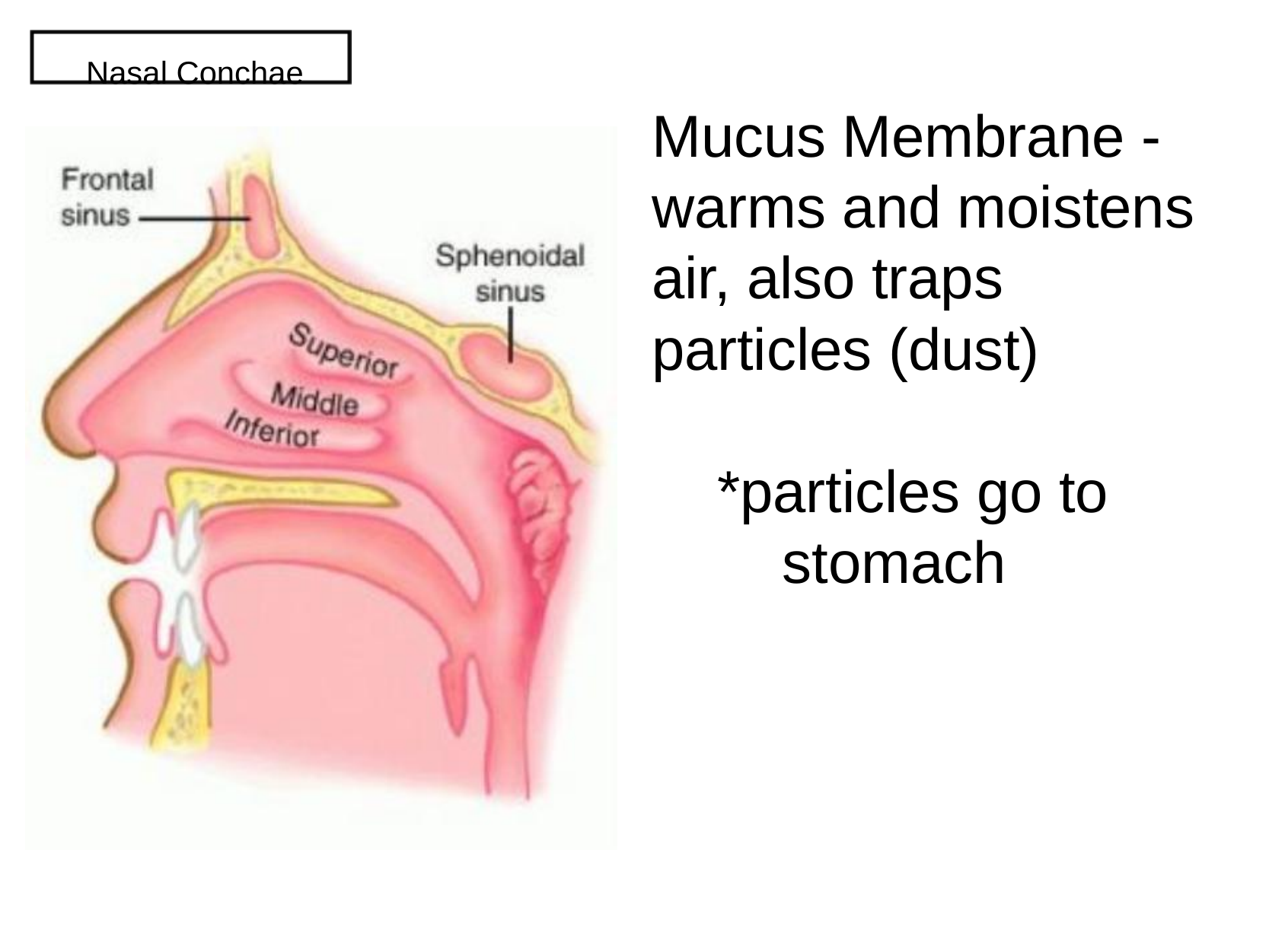

Mucus Membrane - warms and moistens air, also traps particles (dust)

    *particles go to 
        stomach

Nasal Conchae